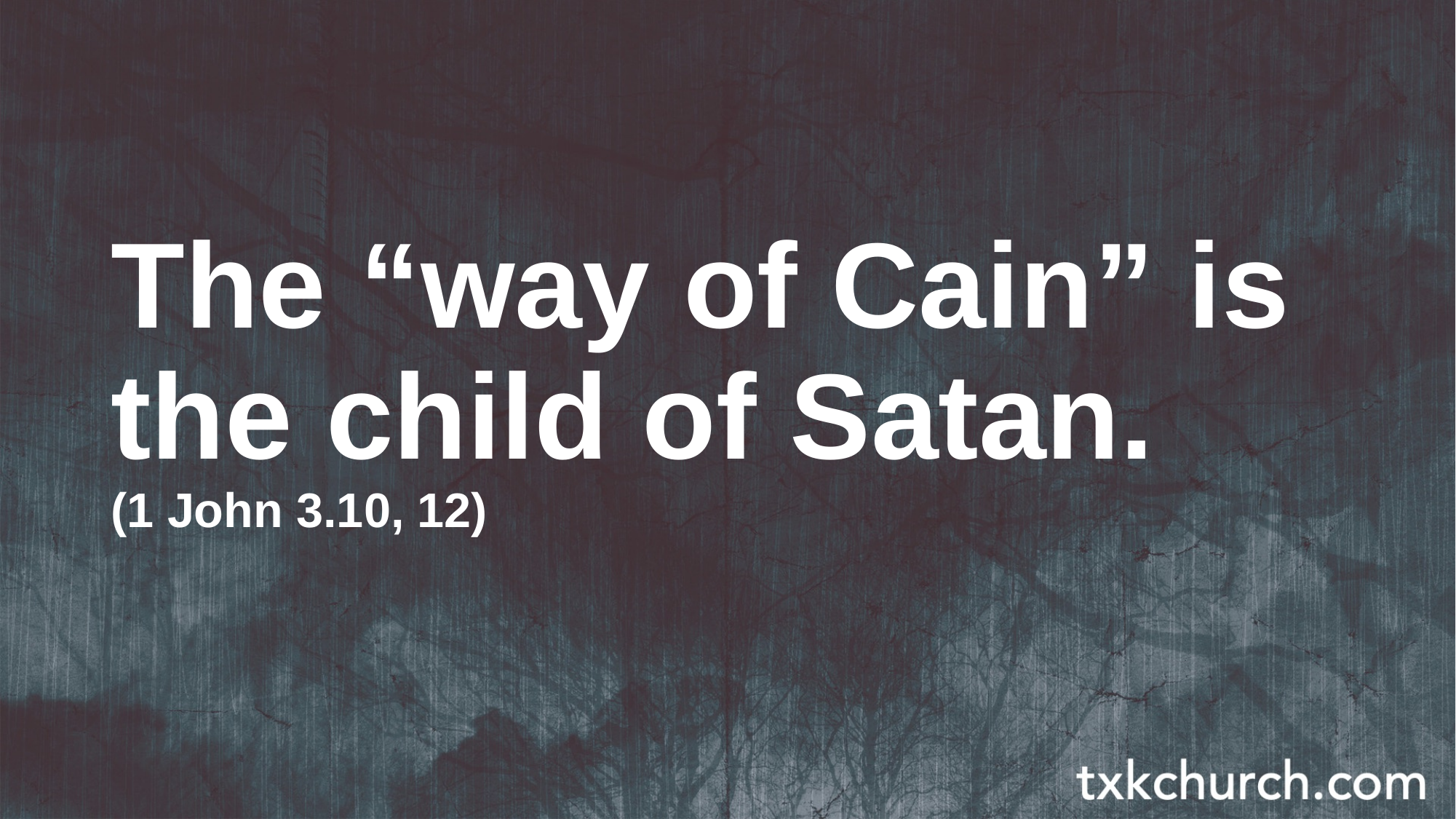

The “way of Cain” is the child of Satan.
(1 John 3.10, 12)